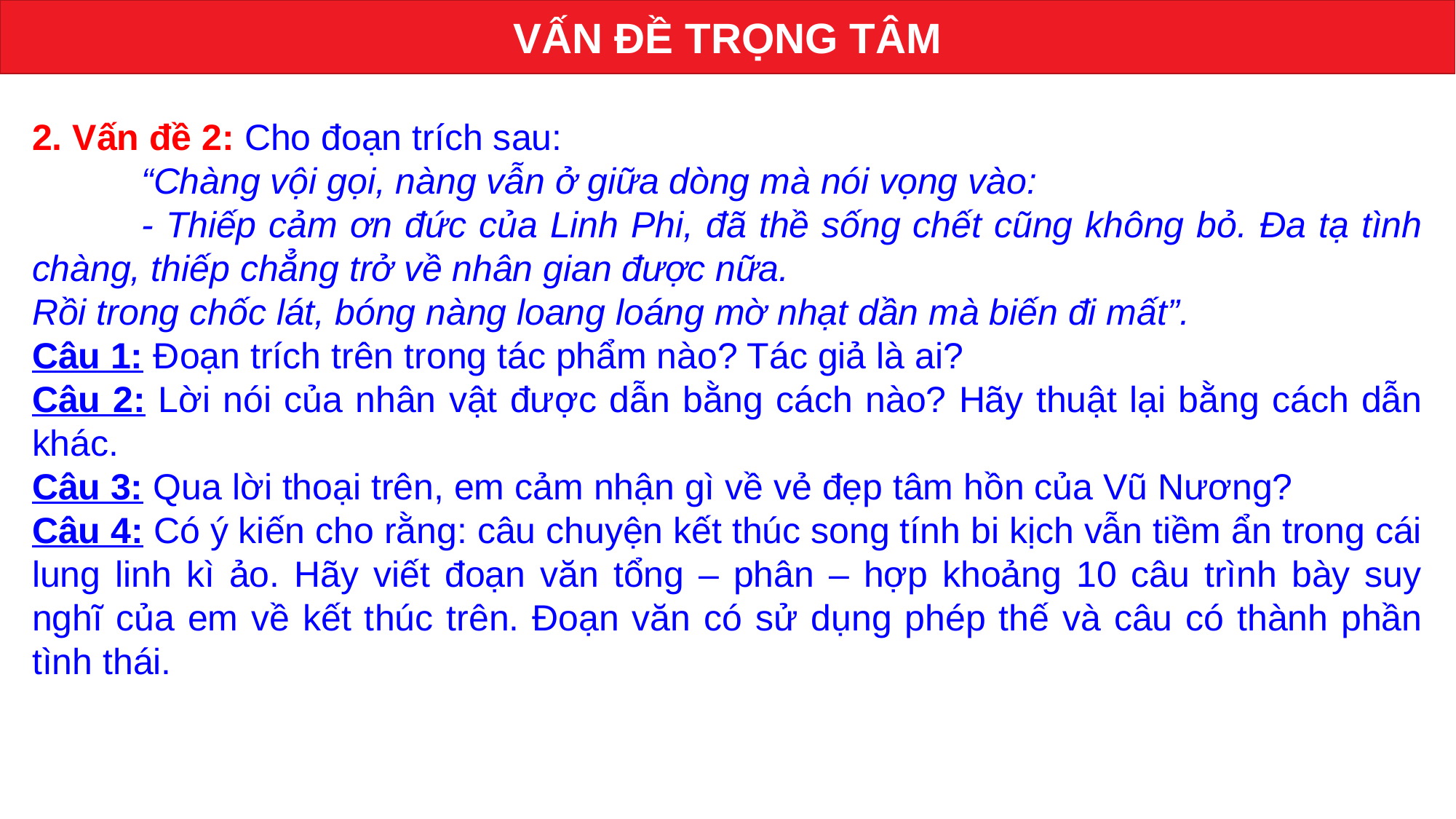

VẤN ĐỀ TRỌNG TÂM
2. Vấn đề 2: Cho đoạn trích sau:
	“Chàng vội gọi, nàng vẫn ở giữa dòng mà nói vọng vào:
	- Thiếp cảm ơn đức của Linh Phi, đã thề sống chết cũng không bỏ. Đa tạ tình chàng, thiếp chẳng trở về nhân gian được nữa.
Rồi trong chốc lát, bóng nàng loang loáng mờ nhạt dần mà biến đi mất”.
Câu 1: Đoạn trích trên trong tác phẩm nào? Tác giả là ai?
Câu 2: Lời nói của nhân vật được dẫn bằng cách nào? Hãy thuật lại bằng cách dẫn khác.
Câu 3: Qua lời thoại trên, em cảm nhận gì về vẻ đẹp tâm hồn của Vũ Nương?
Câu 4: Có ý kiến cho rằng: câu chuyện kết thúc song tính bi kịch vẫn tiềm ẩn trong cái lung linh kì ảo. Hãy viết đoạn văn tổng – phân – hợp khoảng 10 câu trình bày suy nghĩ của em về kết thúc trên. Đoạn văn có sử dụng phép thế và câu có thành phần tình thái.